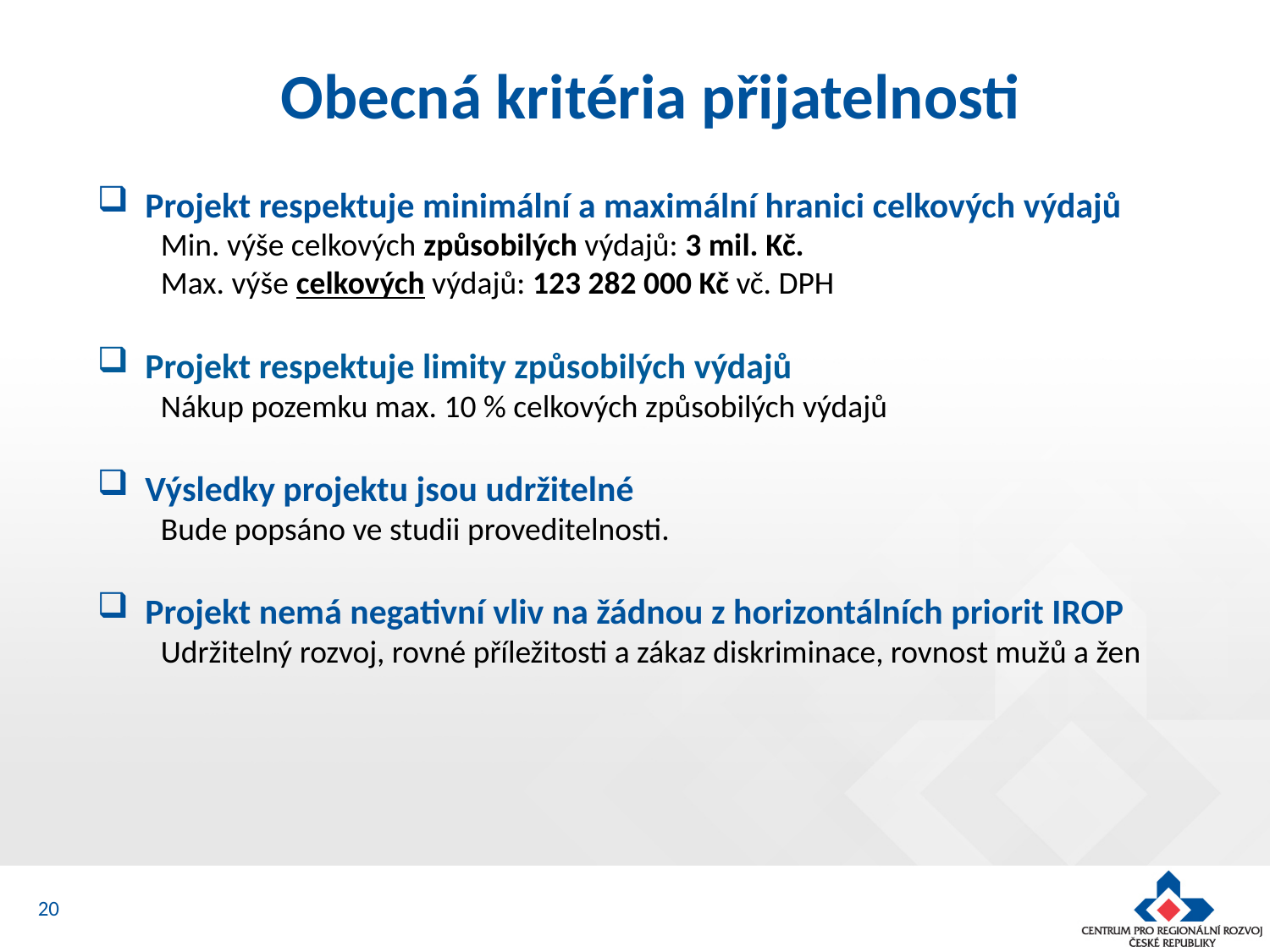

Obecná kritéria přijatelnosti
Projekt respektuje minimální a maximální hranici celkových výdajů
Min. výše celkových způsobilých výdajů: 3 mil. Kč.
Max. výše celkových výdajů: 123 282 000 Kč vč. DPH

Projekt respektuje limity způsobilých výdajů
Nákup pozemku max. 10 % celkových způsobilých výdajů

Výsledky projektu jsou udržitelné
Bude popsáno ve studii proveditelnosti.

Projekt nemá negativní vliv na žádnou z horizontálních priorit IROP
Udržitelný rozvoj, rovné příležitosti a zákaz diskriminace, rovnost mužů a žen

20